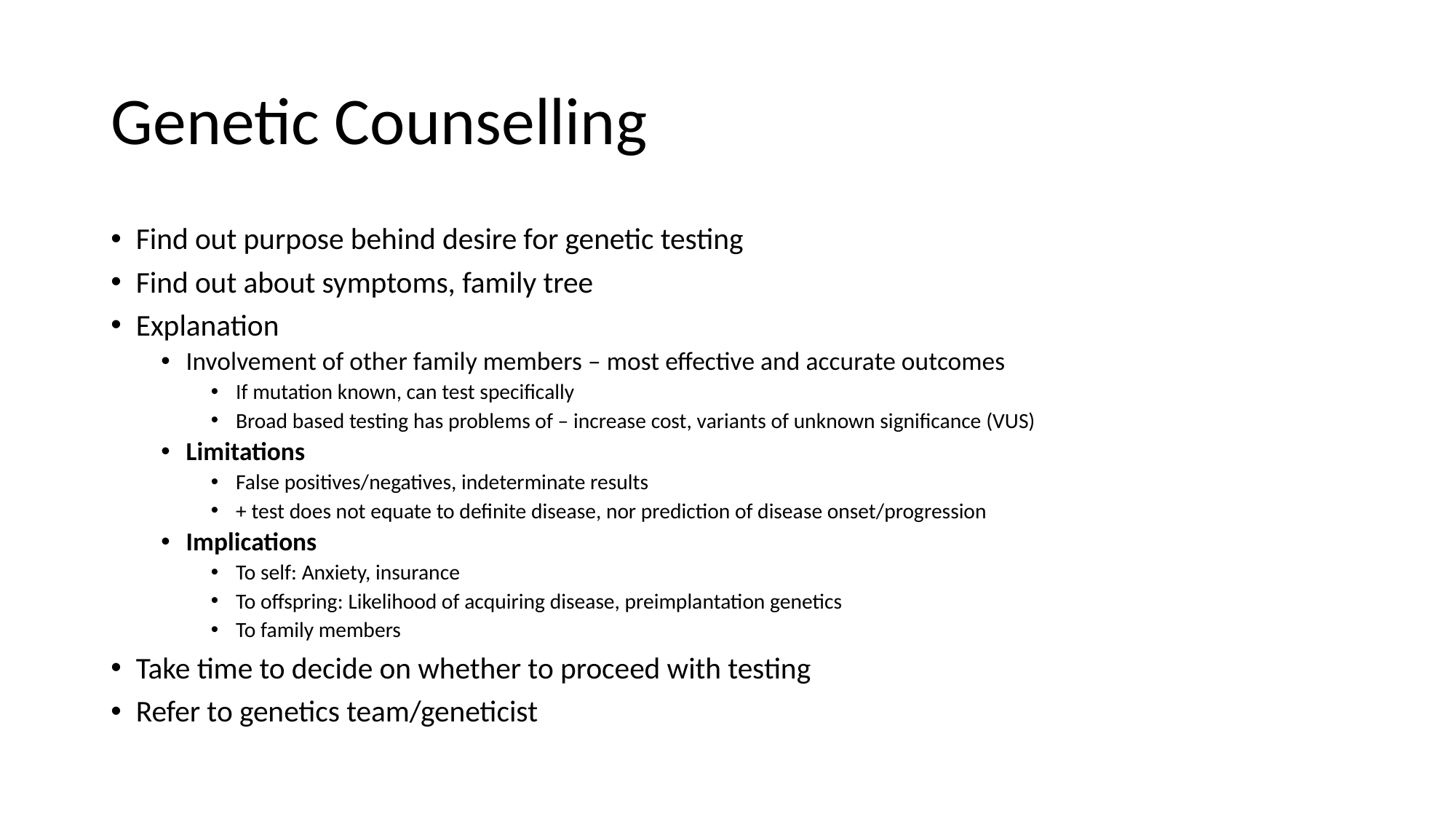

# Genetic Counselling
Find out purpose behind desire for genetic testing
Find out about symptoms, family tree
Explanation
Involvement of other family members – most effective and accurate outcomes
If mutation known, can test specifically
Broad based testing has problems of – increase cost, variants of unknown significance (VUS)
Limitations
False positives/negatives, indeterminate results
+ test does not equate to definite disease, nor prediction of disease onset/progression
Implications
To self: Anxiety, insurance
To offspring: Likelihood of acquiring disease, preimplantation genetics
To family members
Take time to decide on whether to proceed with testing
Refer to genetics team/geneticist